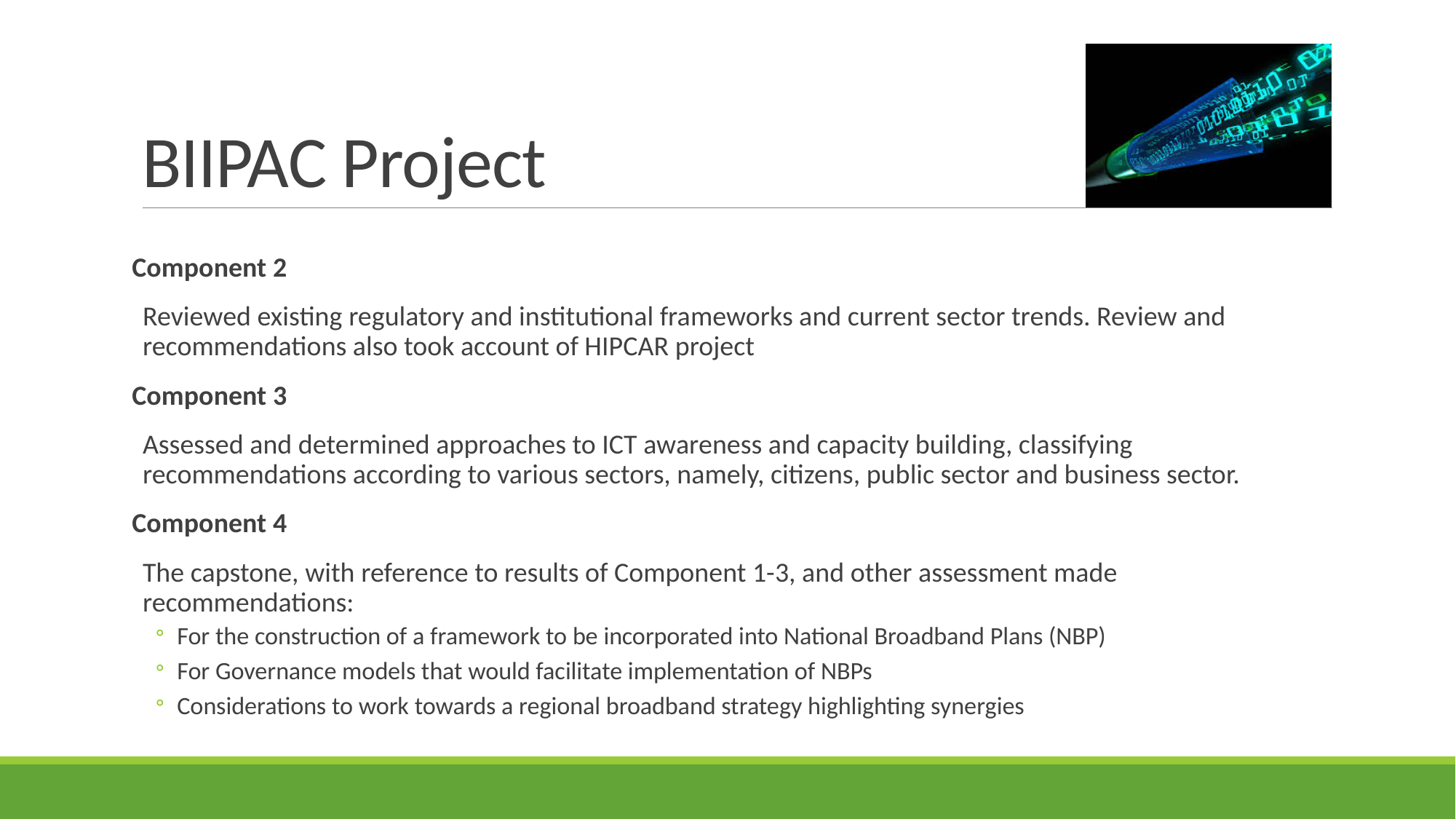

# BIIPAC Project
Component 2
Reviewed existing regulatory and institutional frameworks and current sector trends. Review and recommendations also took account of HIPCAR project
Component 3
Assessed and determined approaches to ICT awareness and capacity building, classifying recommendations according to various sectors, namely, citizens, public sector and business sector.
Component 4
The capstone, with reference to results of Component 1-3, and other assessment made recommendations:
For the construction of a framework to be incorporated into National Broadband Plans (NBP)
For Governance models that would facilitate implementation of NBPs
Considerations to work towards a regional broadband strategy highlighting synergies